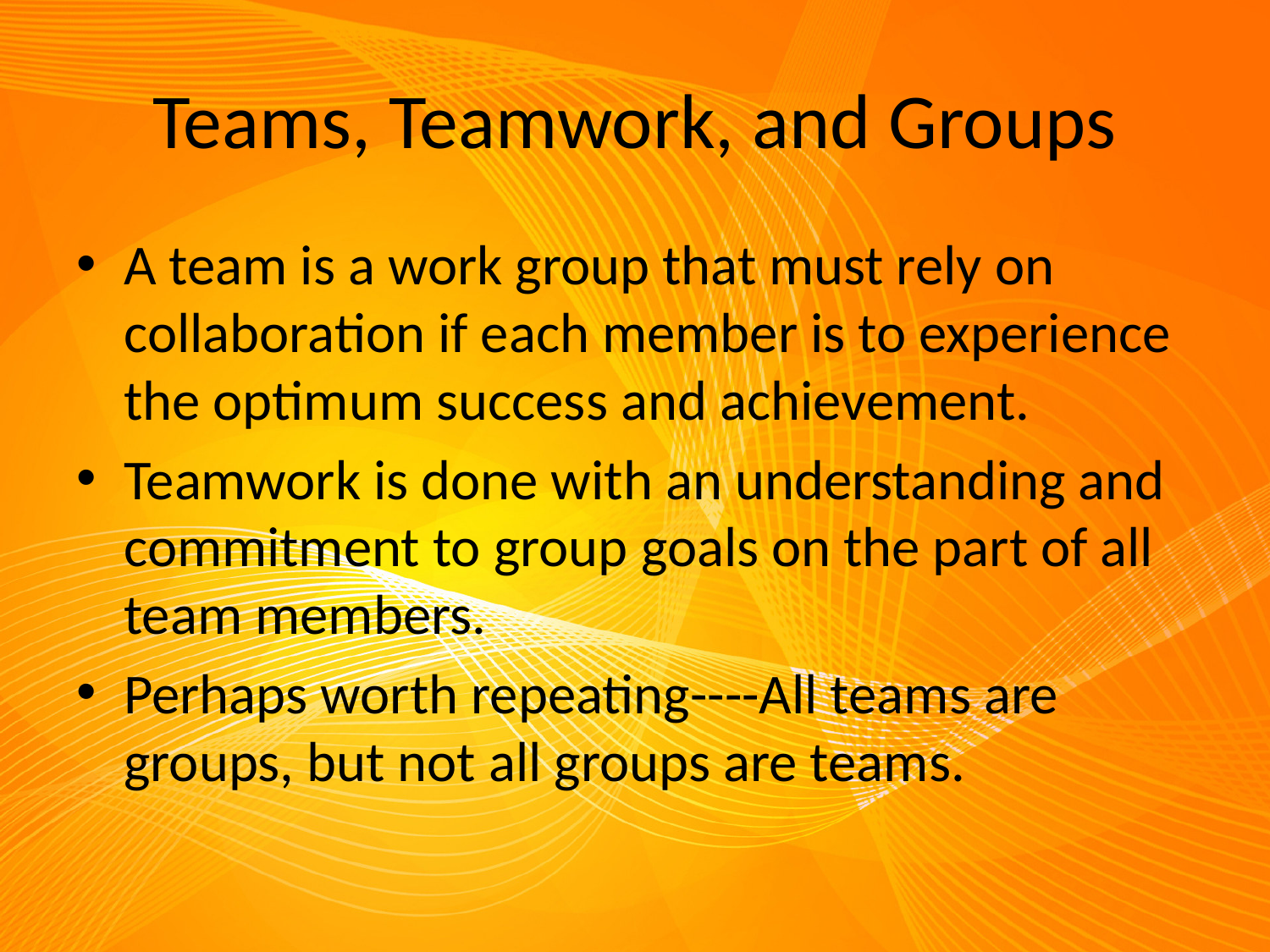

# Teams, Teamwork, and Groups
A team is a work group that must rely on collaboration if each member is to experience the optimum success and achievement.
Teamwork is done with an understanding and commitment to group goals on the part of all team members.
Perhaps worth repeating----All teams are groups, but not all groups are teams.